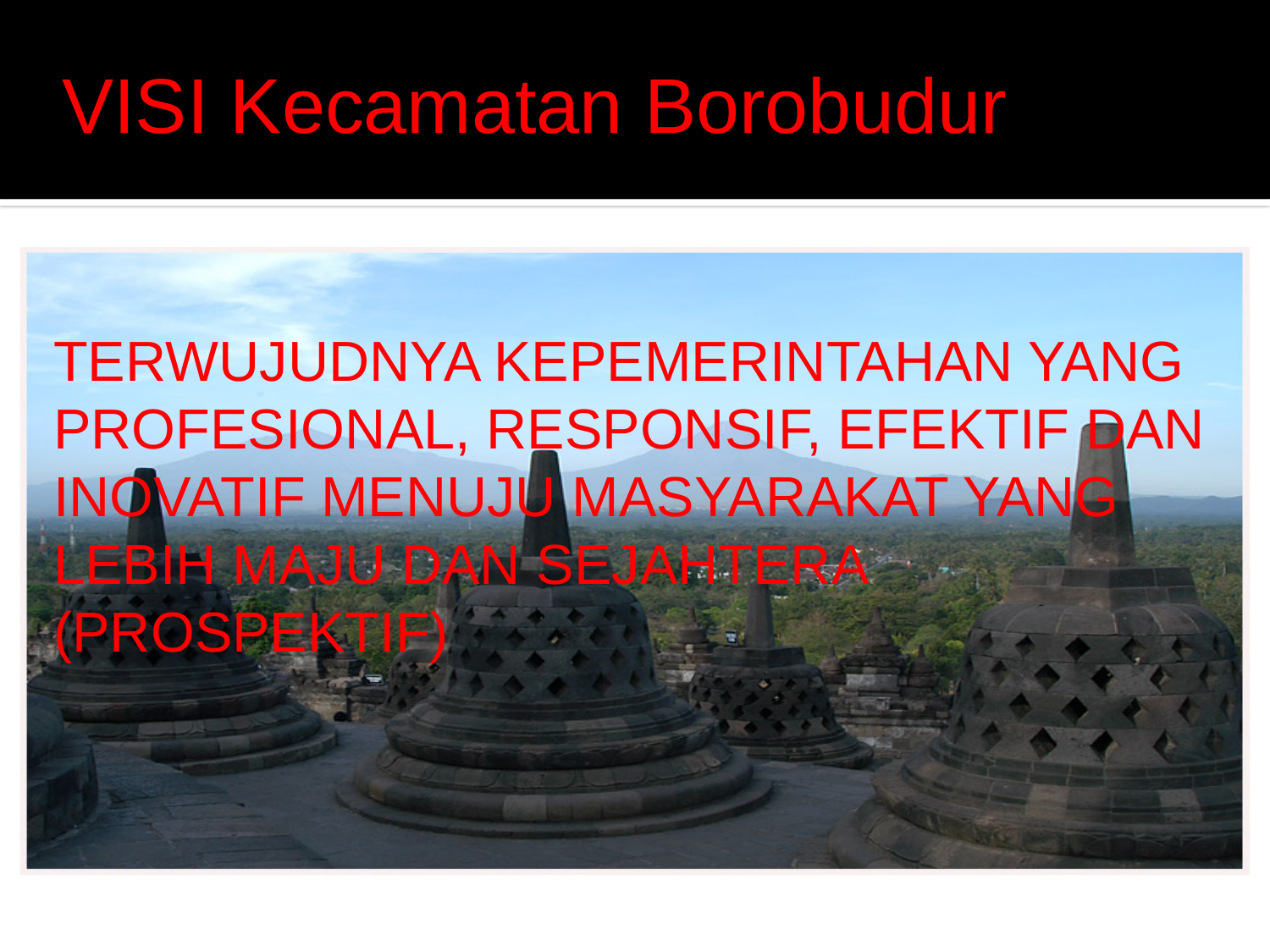

VISI Kecamatan Borobudur

TERWUJUDNYA KEPEMERINTAHAN YANG PROFESIONAL, RESPONSIF, EFEKTIF DAN INOVATIF MENUJU MASYARAKAT YANG LEBIH MAJU DAN SEJAHTERA (PROSPEKTIF)